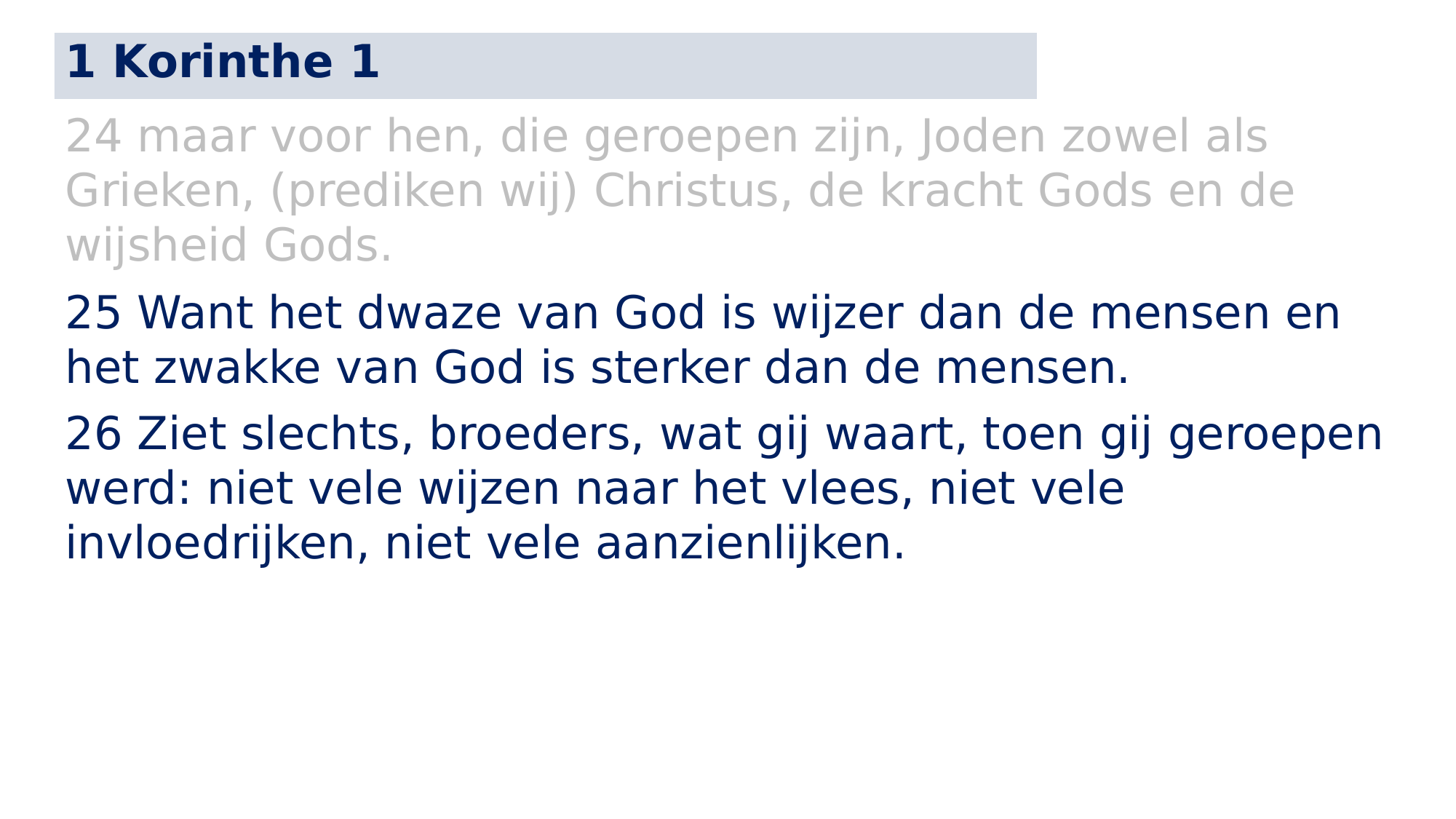

1 Korinthe 1
24 maar voor hen, die geroepen zijn, Joden zowel als Grieken, (prediken wij) Christus, de kracht Gods en de wijsheid Gods.
25 Want het dwaze van God is wijzer dan de mensen en het zwakke van God is sterker dan de mensen.
26 Ziet slechts, broeders, wat gij waart, toen gij geroepen werd: niet vele wijzen naar het vlees, niet vele invloedrijken, niet vele aanzienlijken.